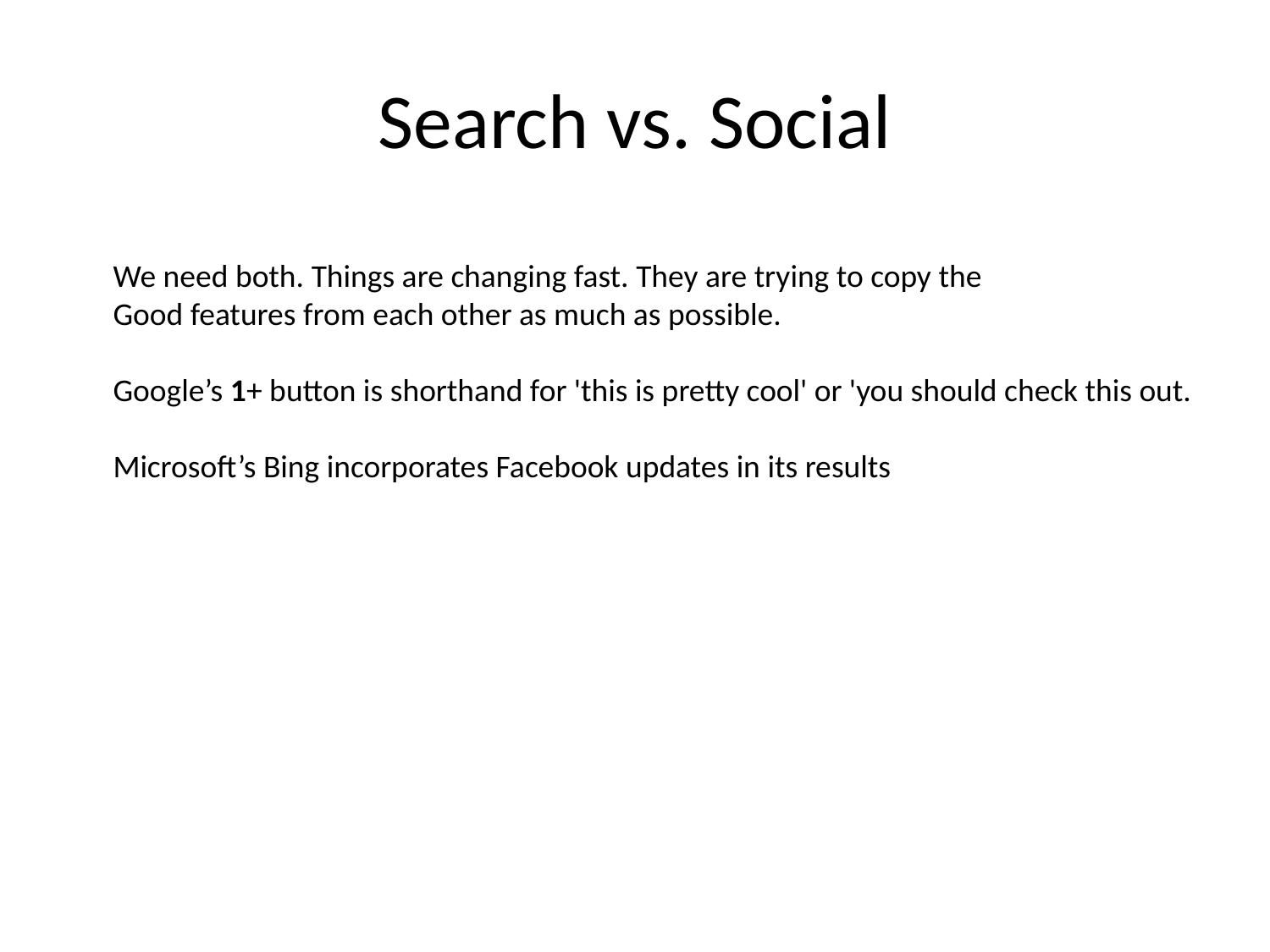

# Search vs. Social
We need both. Things are changing fast. They are trying to copy the
Good features from each other as much as possible.

Google’s 1+ button is shorthand for 'this is pretty cool' or 'you should check this out.

Microsoft’s Bing incorporates Facebook updates in its results